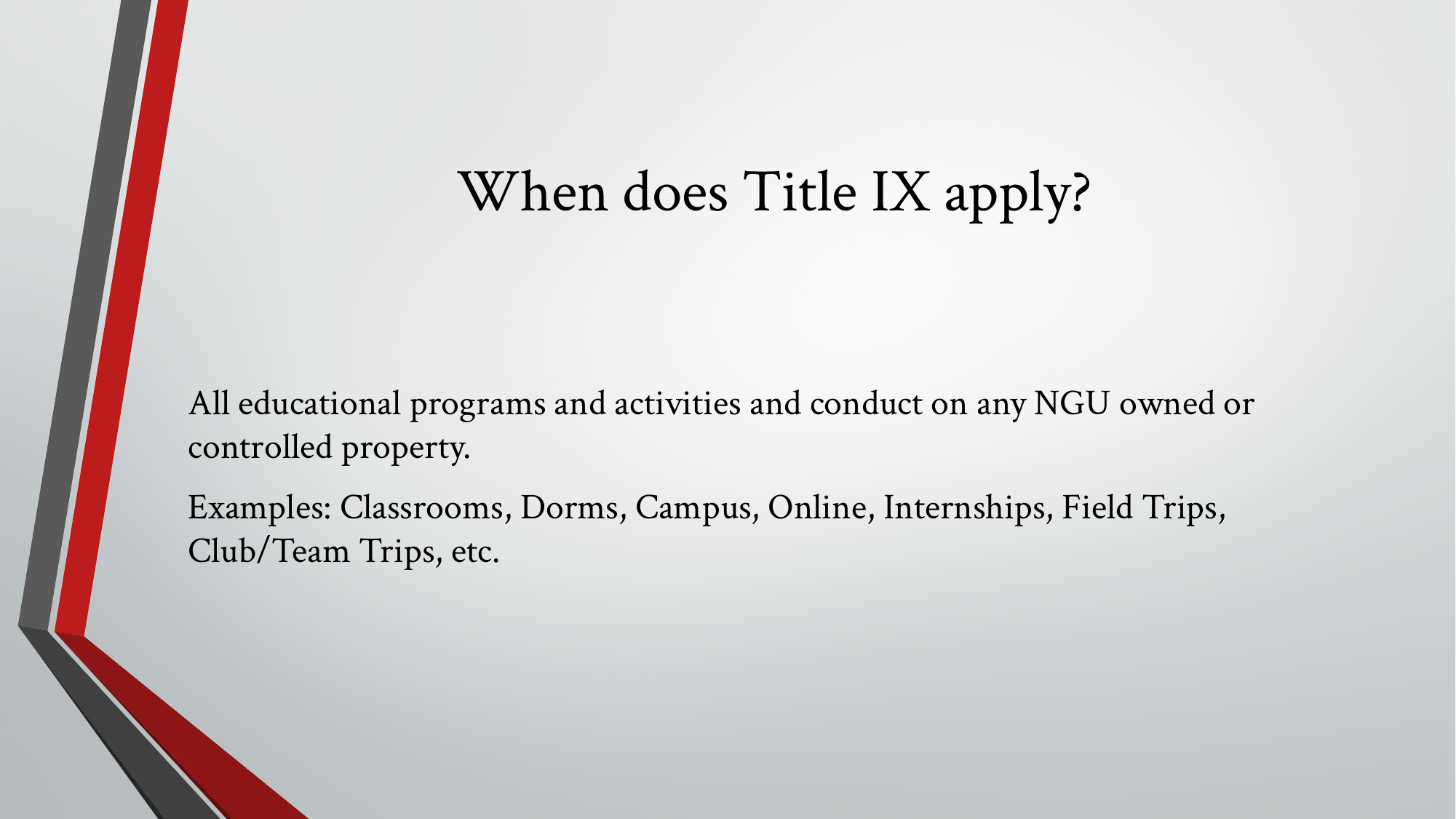

# When does Title IX apply?
All educational programs and activities and conduct on any NGU owned or controlled property.
Examples: Classrooms, Dorms, Campus, Online, Internships, Field Trips, Club/Team Trips, etc.